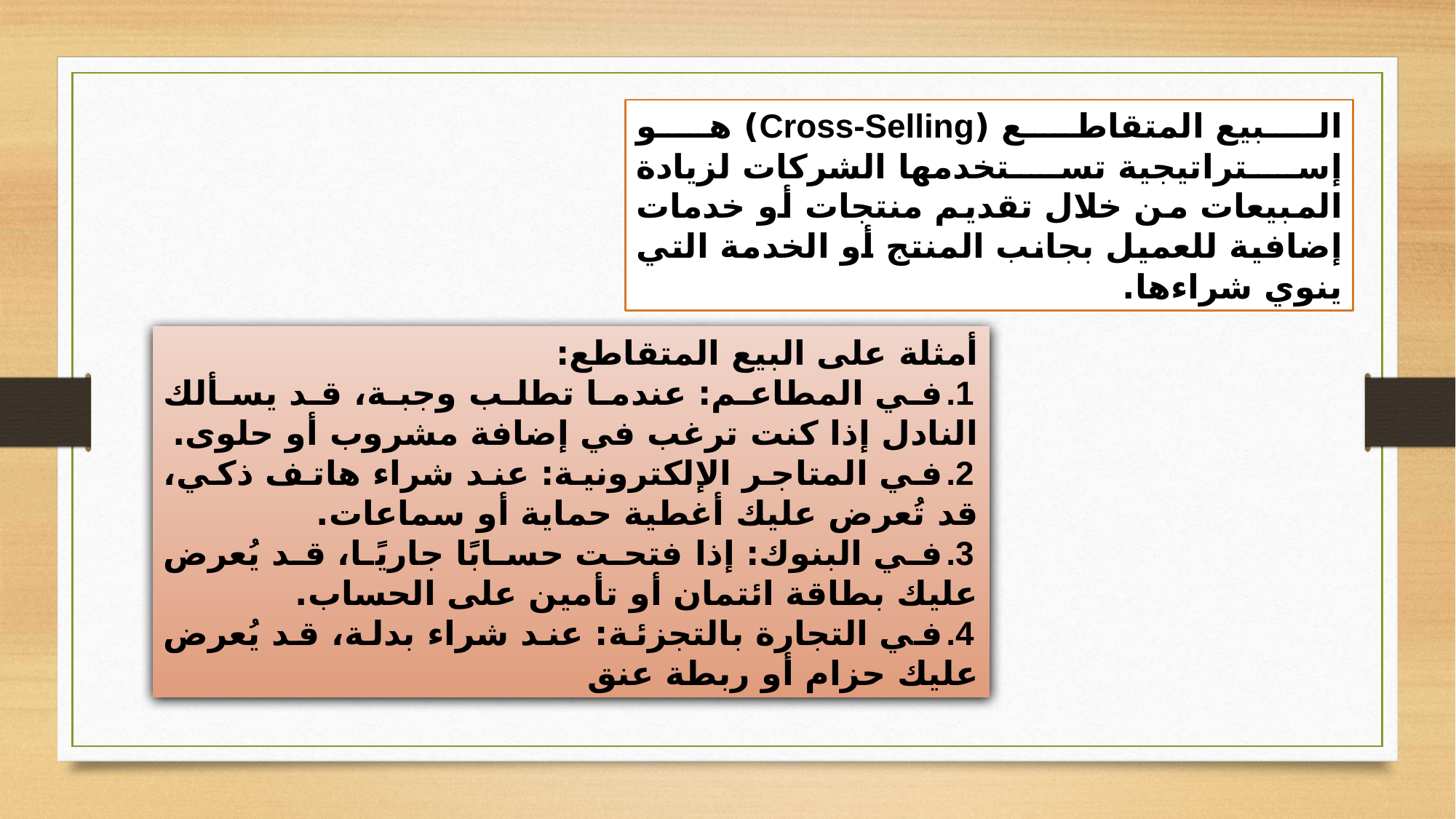

البيع المتقاطع (Cross-Selling) هو إستراتيجية تستخدمها الشركات لزيادة المبيعات من خلال تقديم منتجات أو خدمات إضافية للعميل بجانب المنتج أو الخدمة التي ينوي شراءها.
أمثلة على البيع المتقاطع:
في المطاعم: عندما تطلب وجبة، قد يسألك النادل إذا كنت ترغب في إضافة مشروب أو حلوى.
في المتاجر الإلكترونية: عند شراء هاتف ذكي، قد تُعرض عليك أغطية حماية أو سماعات.
في البنوك: إذا فتحت حسابًا جاريًا، قد يُعرض عليك بطاقة ائتمان أو تأمين على الحساب.
في التجارة بالتجزئة: عند شراء بدلة، قد يُعرض عليك حزام أو ربطة عنق